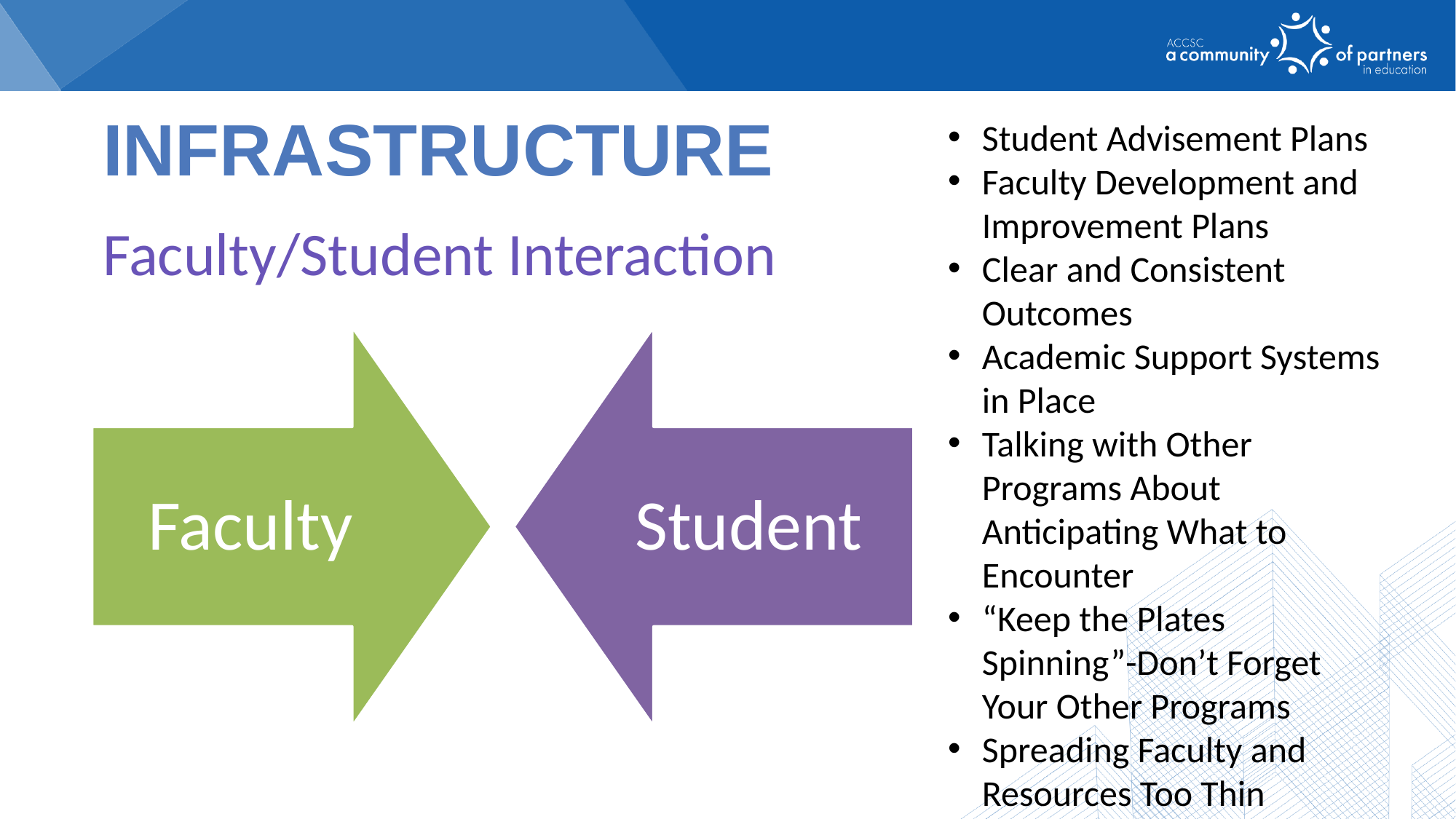

infrastructure
Student Advisement Plans
Faculty Development and Improvement Plans
Clear and Consistent Outcomes
Academic Support Systems in Place
Talking with Other Programs About Anticipating What to Encounter
“Keep the Plates Spinning”-Don’t Forget Your Other Programs
Spreading Faculty and Resources Too Thin

Faculty/Student Interaction
Facilities Equipment & LRS
Faculty
Student